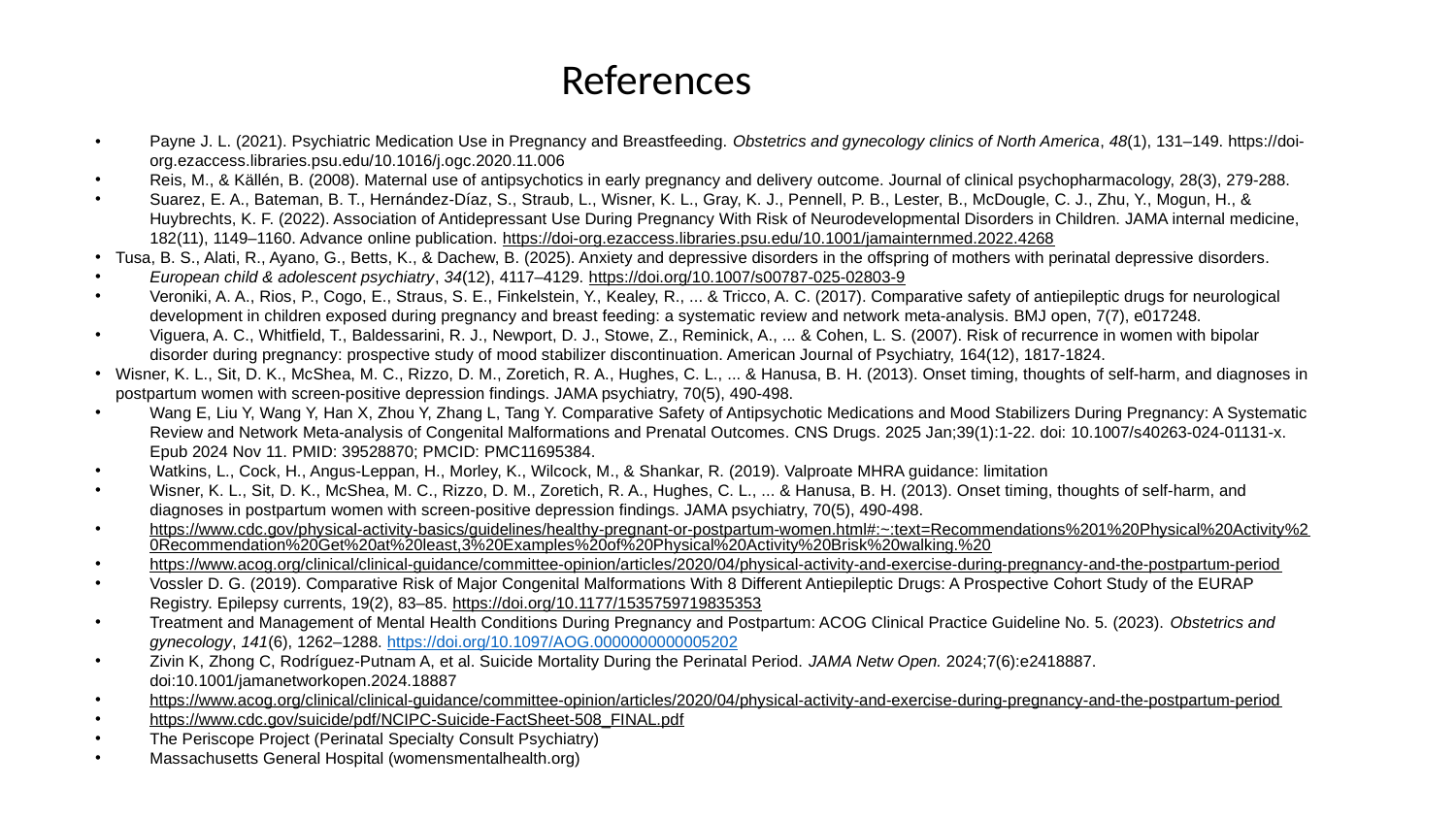

# References
Payne J. L. (2021). Psychiatric Medication Use in Pregnancy and Breastfeeding. Obstetrics and gynecology clinics of North America, 48(1), 131–149. https://doi-org.ezaccess.libraries.psu.edu/10.1016/j.ogc.2020.11.006
Reis, M., & Källén, B. (2008). Maternal use of antipsychotics in early pregnancy and delivery outcome. Journal of clinical psychopharmacology, 28(3), 279-288.
Suarez, E. A., Bateman, B. T., Hernández-Díaz, S., Straub, L., Wisner, K. L., Gray, K. J., Pennell, P. B., Lester, B., McDougle, C. J., Zhu, Y., Mogun, H., & Huybrechts, K. F. (2022). Association of Antidepressant Use During Pregnancy With Risk of Neurodevelopmental Disorders in Children. JAMA internal medicine, 182(11), 1149–1160. Advance online publication. https://doi-org.ezaccess.libraries.psu.edu/10.1001/jamainternmed.2022.4268
Tusa, B. S., Alati, R., Ayano, G., Betts, K., & Dachew, B. (2025). Anxiety and depressive disorders in the offspring of mothers with perinatal depressive disorders.
European child & adolescent psychiatry, 34(12), 4117–4129. https://doi.org/10.1007/s00787-025-02803-9
Veroniki, A. A., Rios, P., Cogo, E., Straus, S. E., Finkelstein, Y., Kealey, R., ... & Tricco, A. C. (2017). Comparative safety of antiepileptic drugs for neurological development in children exposed during pregnancy and breast feeding: a systematic review and network meta-analysis. BMJ open, 7(7), e017248.
Viguera, A. C., Whitfield, T., Baldessarini, R. J., Newport, D. J., Stowe, Z., Reminick, A., ... & Cohen, L. S. (2007). Risk of recurrence in women with bipolar disorder during pregnancy: prospective study of mood stabilizer discontinuation. American Journal of Psychiatry, 164(12), 1817-1824.
Wisner, K. L., Sit, D. K., McShea, M. C., Rizzo, D. M., Zoretich, R. A., Hughes, C. L., ... & Hanusa, B. H. (2013). Onset timing, thoughts of self-harm, and diagnoses in postpartum women with screen-positive depression findings. JAMA psychiatry, 70(5), 490-498.
Wang E, Liu Y, Wang Y, Han X, Zhou Y, Zhang L, Tang Y. Comparative Safety of Antipsychotic Medications and Mood Stabilizers During Pregnancy: A Systematic Review and Network Meta-analysis of Congenital Malformations and Prenatal Outcomes. CNS Drugs. 2025 Jan;39(1):1-22. doi: 10.1007/s40263-024-01131-x. Epub 2024 Nov 11. PMID: 39528870; PMCID: PMC11695384.
Watkins, L., Cock, H., Angus-Leppan, H., Morley, K., Wilcock, M., & Shankar, R. (2019). Valproate MHRA guidance: limitation
Wisner, K. L., Sit, D. K., McShea, M. C., Rizzo, D. M., Zoretich, R. A., Hughes, C. L., ... & Hanusa, B. H. (2013). Onset timing, thoughts of self-harm, and diagnoses in postpartum women with screen-positive depression findings. JAMA psychiatry, 70(5), 490-498.
https://www.cdc.gov/physical-activity-basics/guidelines/healthy-pregnant-or-postpartum-women.html#:~:text=Recommendations%201%20Physical%20Activity%20Recommendation%20Get%20at%20least,3%20Examples%20of%20Physical%20Activity%20Brisk%20walking.%20
https://www.acog.org/clinical/clinical-guidance/committee-opinion/articles/2020/04/physical-activity-and-exercise-during-pregnancy-and-the-postpartum-period
Vossler D. G. (2019). Comparative Risk of Major Congenital Malformations With 8 Different Antiepileptic Drugs: A Prospective Cohort Study of the EURAP Registry. Epilepsy currents, 19(2), 83–85. https://doi.org/10.1177/1535759719835353
Treatment and Management of Mental Health Conditions During Pregnancy and Postpartum: ACOG Clinical Practice Guideline No. 5. (2023). Obstetrics and gynecology, 141(6), 1262–1288. https://doi.org/10.1097/AOG.0000000000005202
Zivin K, Zhong C, Rodríguez-Putnam A, et al. Suicide Mortality During the Perinatal Period. JAMA Netw Open. 2024;7(6):e2418887. doi:10.1001/jamanetworkopen.2024.18887
https://www.acog.org/clinical/clinical-guidance/committee-opinion/articles/2020/04/physical-activity-and-exercise-during-pregnancy-and-the-postpartum-period
https://www.cdc.gov/suicide/pdf/NCIPC-Suicide-FactSheet-508_FINAL.pdf
The Periscope Project (Perinatal Specialty Consult Psychiatry)
Massachusetts General Hospital (womensmentalhealth.org)